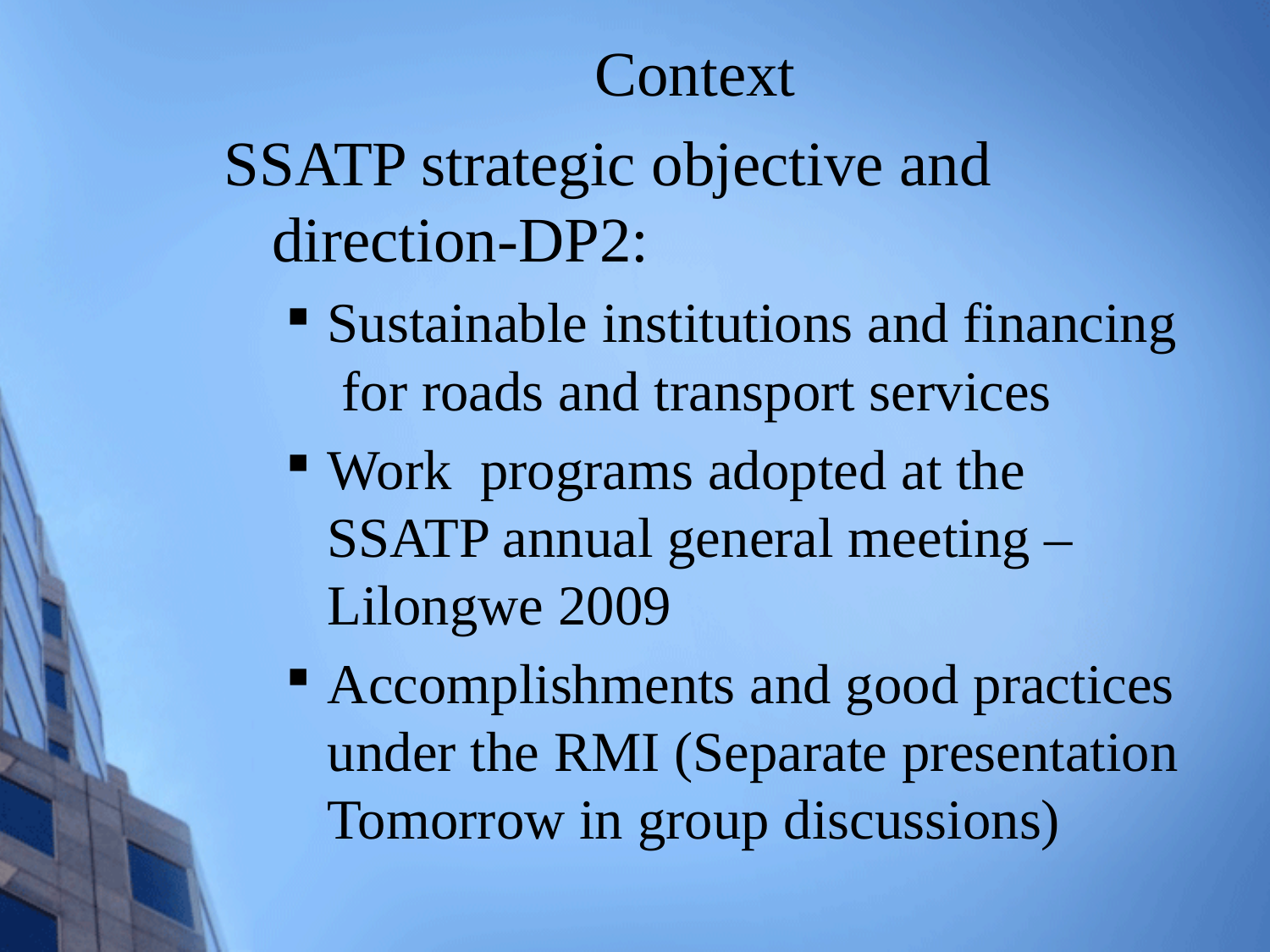

# Context
SSATP strategic objective and direction-DP2:
Sustainable institutions and financing  for roads and transport services
Work  programs adopted at the SSATP annual general meeting –Lilongwe 2009
Accomplishments and good practices under the RMI (Separate presentation Tomorrow in group discussions)